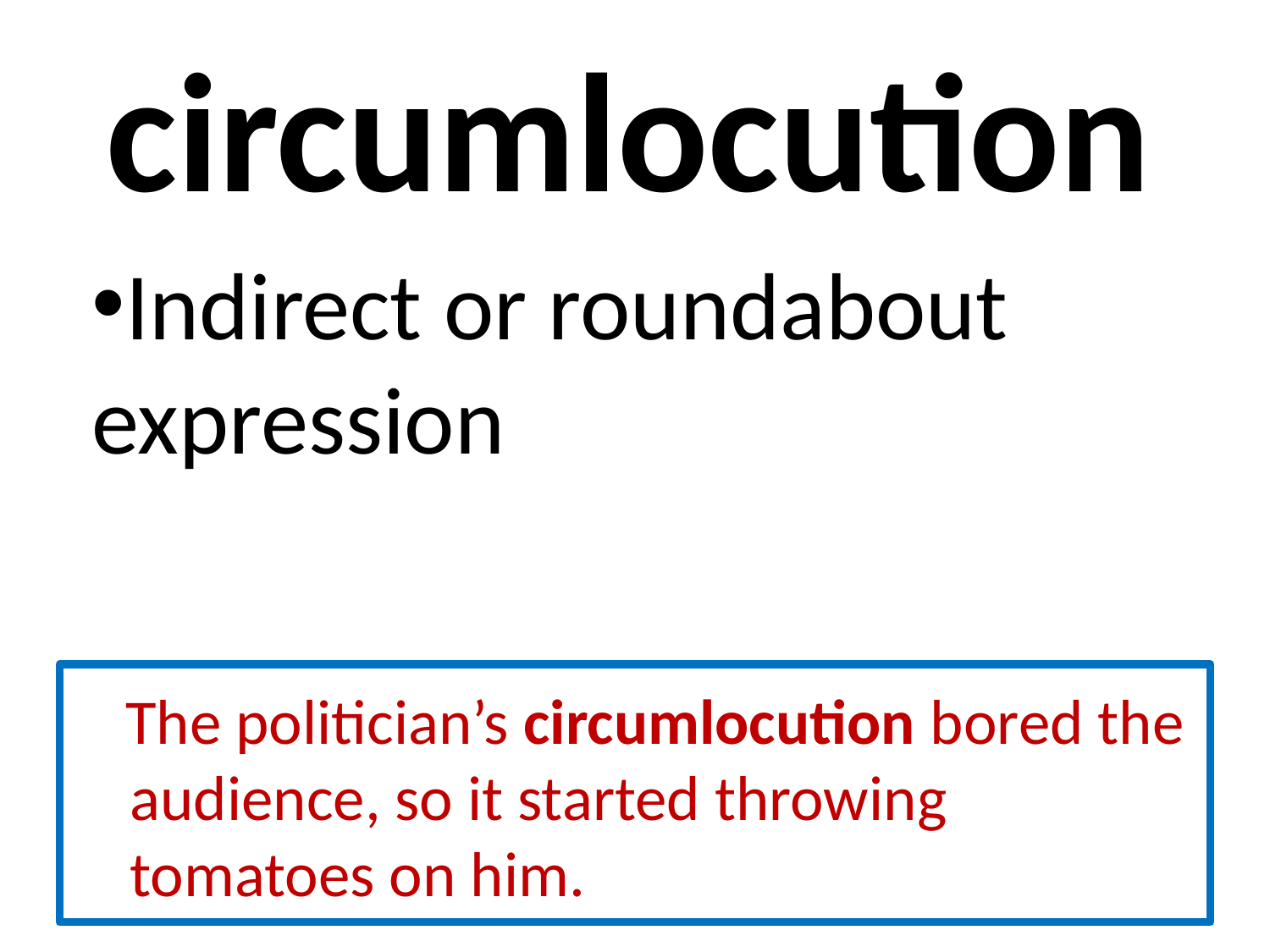

# circumlocution
Indirect or roundabout expression
   The politician’s circumlocution bored the audience, so it started throwing tomatoes on him.